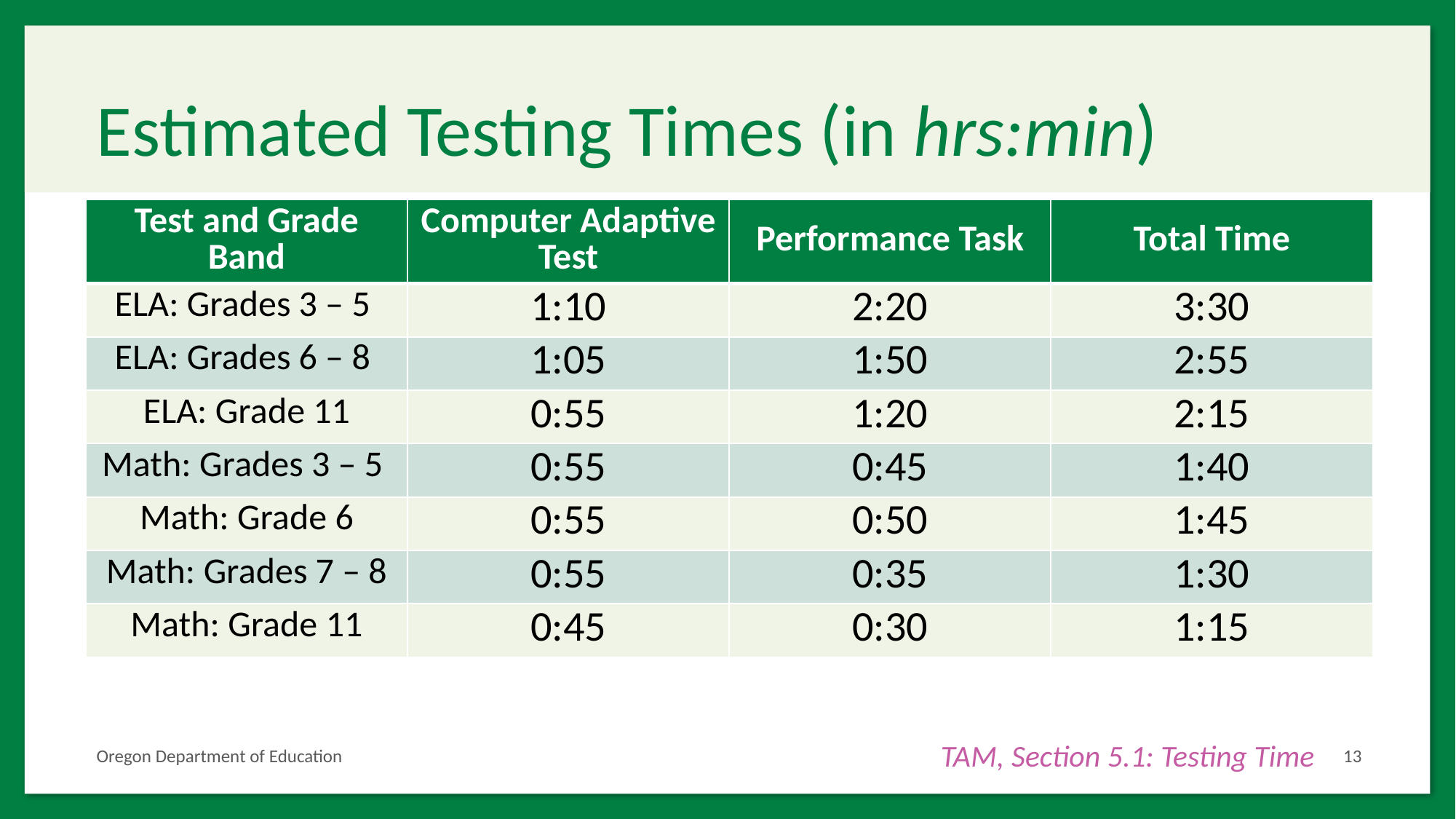

# Estimated Testing Times (in hrs:min)
| Test and Grade Band | Computer Adaptive Test | Performance Task | Total Time |
| --- | --- | --- | --- |
| ELA: Grades 3 – 5 | 1:10 | 2:20 | 3:30 |
| ELA: Grades 6 – 8 | 1:05 | 1:50 | 2:55 |
| ELA: Grade 11 | 0:55 | 1:20 | 2:15 |
| Math: Grades 3 – 5 | 0:55 | 0:45 | 1:40 |
| Math: Grade 6 | 0:55 | 0:50 | 1:45 |
| Math: Grades 7 – 8 | 0:55 | 0:35 | 1:30 |
| Math: Grade 11 | 0:45 | 0:30 | 1:15 |
TAM, Section 5.1: Testing Time
Oregon Department of Education
13